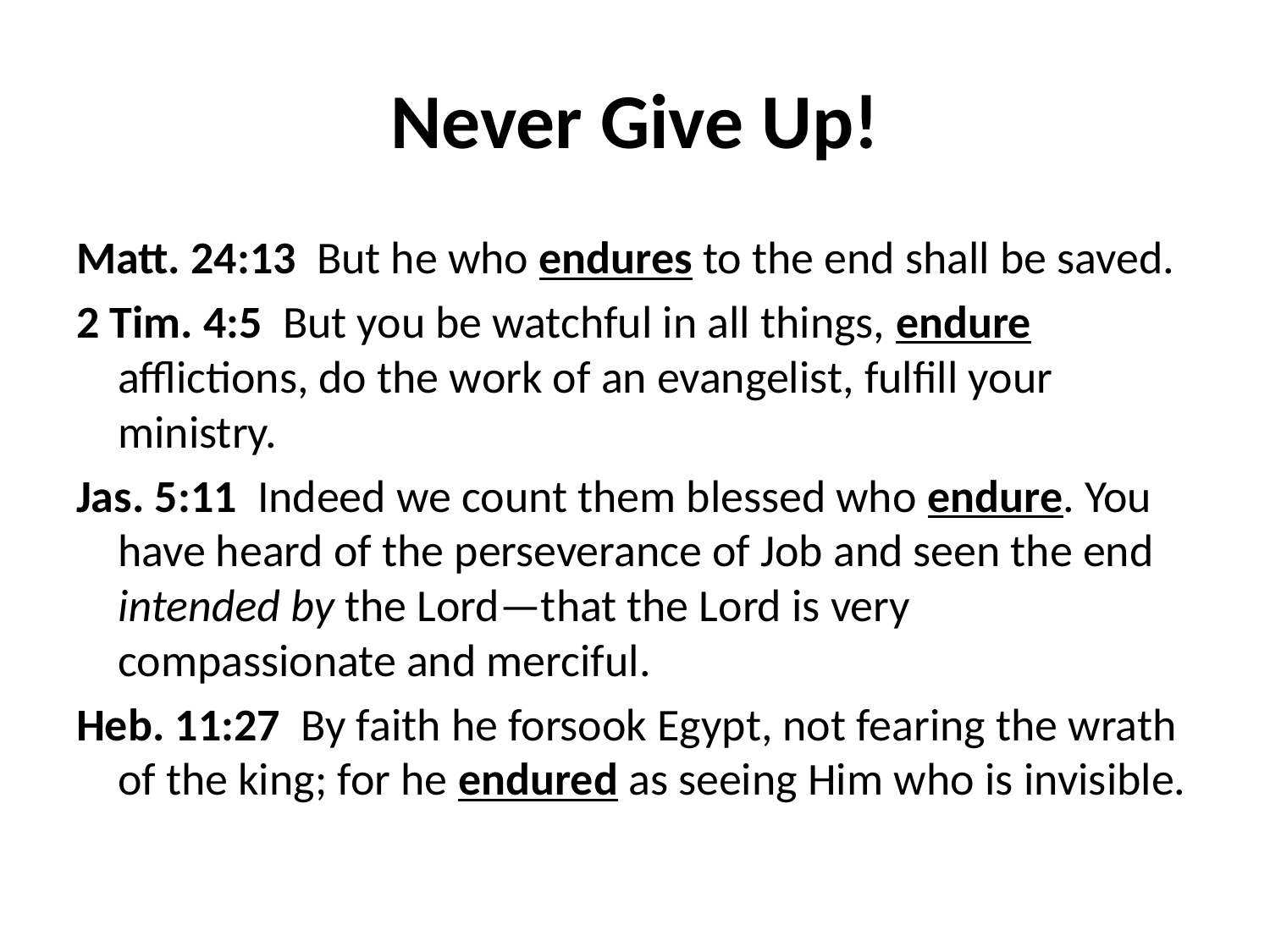

# Never Give Up!
Matt. 24:13  But he who endures to the end shall be saved.
2 Tim. 4:5  But you be watchful in all things, endure afflictions, do the work of an evangelist, fulfill your ministry.
Jas. 5:11  Indeed we count them blessed who endure. You have heard of the perseverance of Job and seen the end intended by the Lord—that the Lord is very compassionate and merciful.
Heb. 11:27  By faith he forsook Egypt, not fearing the wrath of the king; for he endured as seeing Him who is invisible.